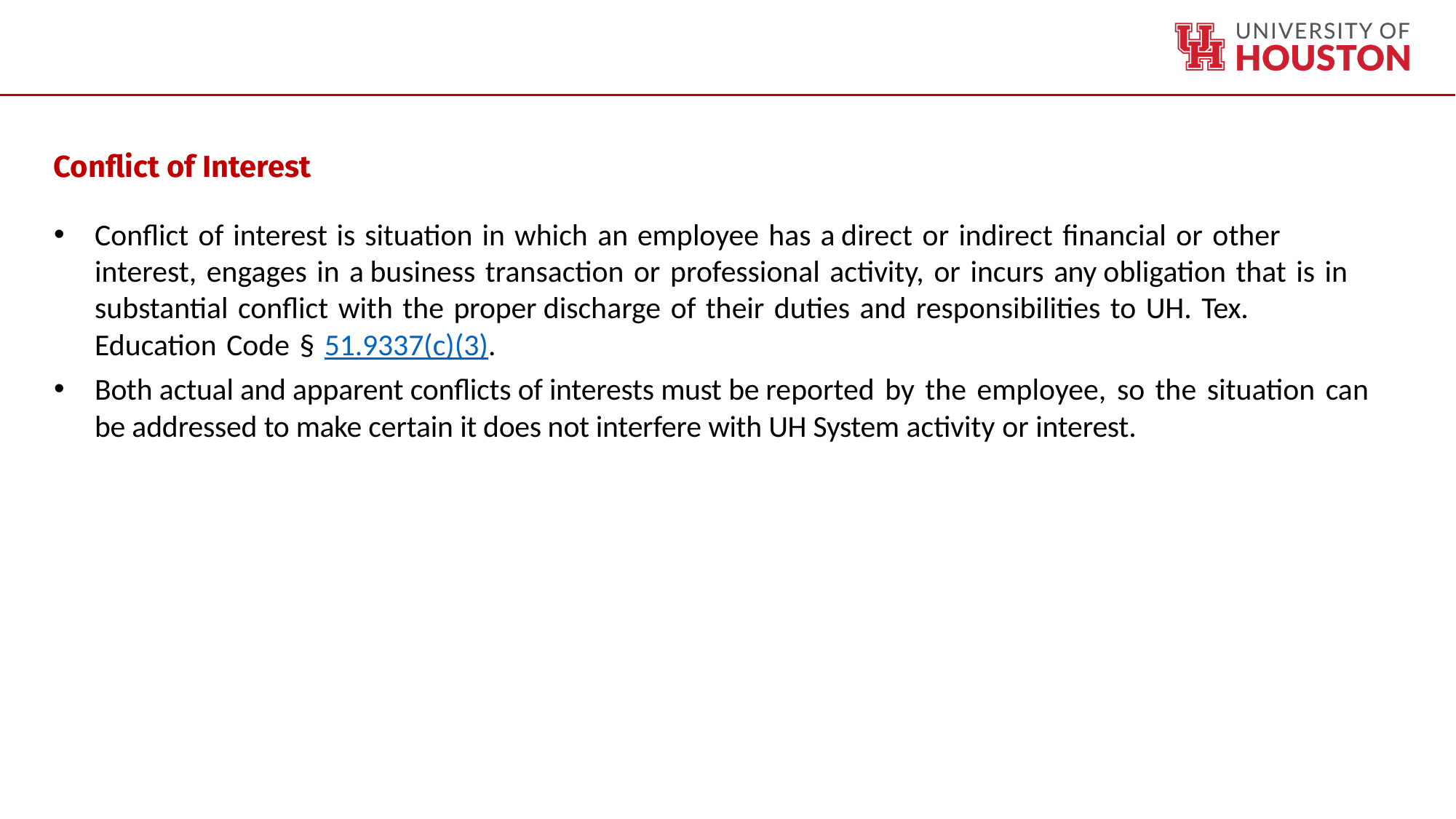

Conflict of Interest
Conflict of interest is situation in which an employee has a direct or indirect financial or other interest, engages in a business transaction or professional activity, or incurs any obligation that is in substantial conflict with the proper discharge of their duties and responsibilities to UH. Tex. Education Code § 51.9337(c)(3).
Both actual and apparent conflicts of interests must be reported by the employee, so the situation can be addressed to make certain it does not interfere with UH System activity or interest.